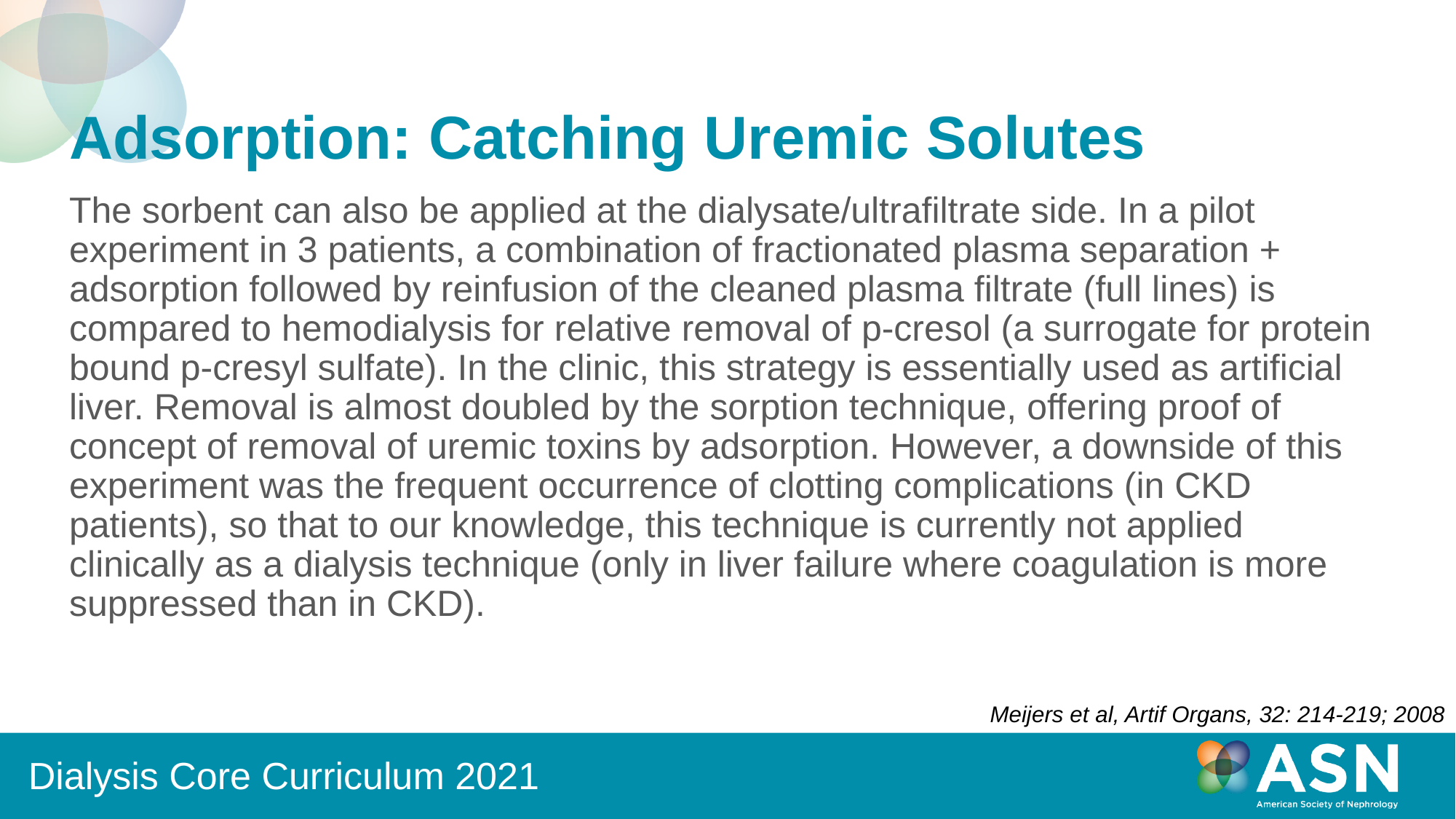

Adsorption: Catching Uremic Solutes
The sorbent can also be applied at the dialysate/ultrafiltrate side. In a pilot experiment in 3 patients, a combination of fractionated plasma separation + adsorption followed by reinfusion of the cleaned plasma filtrate (full lines) is compared to hemodialysis for relative removal of p-cresol (a surrogate for protein bound p-cresyl sulfate). In the clinic, this strategy is essentially used as artificial liver. Removal is almost doubled by the sorption technique, offering proof of concept of removal of uremic toxins by adsorption. However, a downside of this experiment was the frequent occurrence of clotting complications (in CKD patients), so that to our knowledge, this technique is currently not applied clinically as a dialysis technique (only in liver failure where coagulation is more suppressed than in CKD).
Meijers et al, Artif Organs, 32: 214-219; 2008
Dialysis Core Curriculum 2021